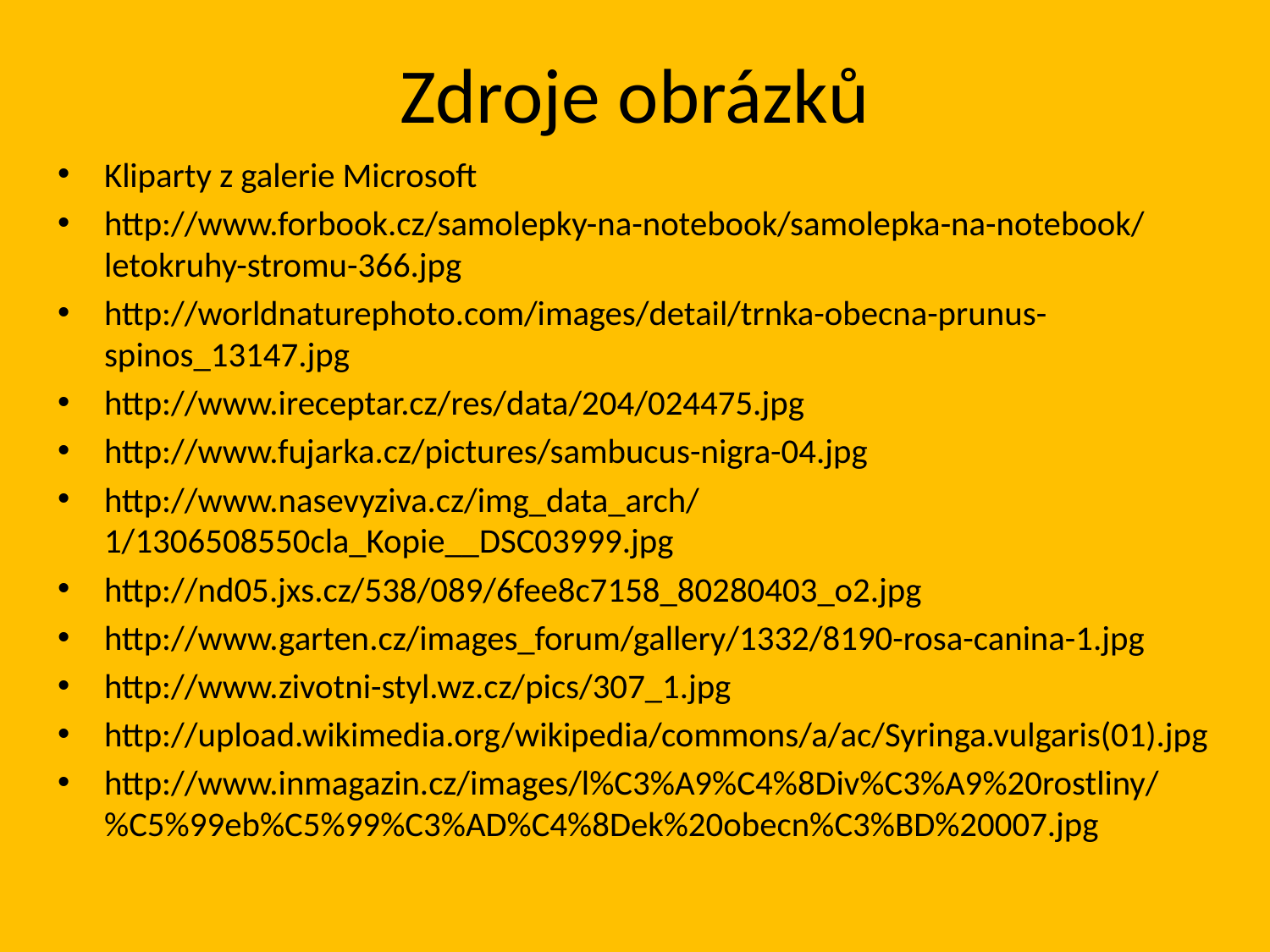

# Zdroje obrázků
Kliparty z galerie Microsoft
http://www.forbook.cz/samolepky-na-notebook/samolepka-na-notebook/letokruhy-stromu-366.jpg
http://worldnaturephoto.com/images/detail/trnka-obecna-prunus-spinos_13147.jpg
http://www.ireceptar.cz/res/data/204/024475.jpg
http://www.fujarka.cz/pictures/sambucus-nigra-04.jpg
http://www.nasevyziva.cz/img_data_arch/1/1306508550cla_Kopie__DSC03999.jpg
http://nd05.jxs.cz/538/089/6fee8c7158_80280403_o2.jpg
http://www.garten.cz/images_forum/gallery/1332/8190-rosa-canina-1.jpg
http://www.zivotni-styl.wz.cz/pics/307_1.jpg
http://upload.wikimedia.org/wikipedia/commons/a/ac/Syringa.vulgaris(01).jpg
http://www.inmagazin.cz/images/l%C3%A9%C4%8Div%C3%A9%20rostliny/%C5%99eb%C5%99%C3%AD%C4%8Dek%20obecn%C3%BD%20007.jpg